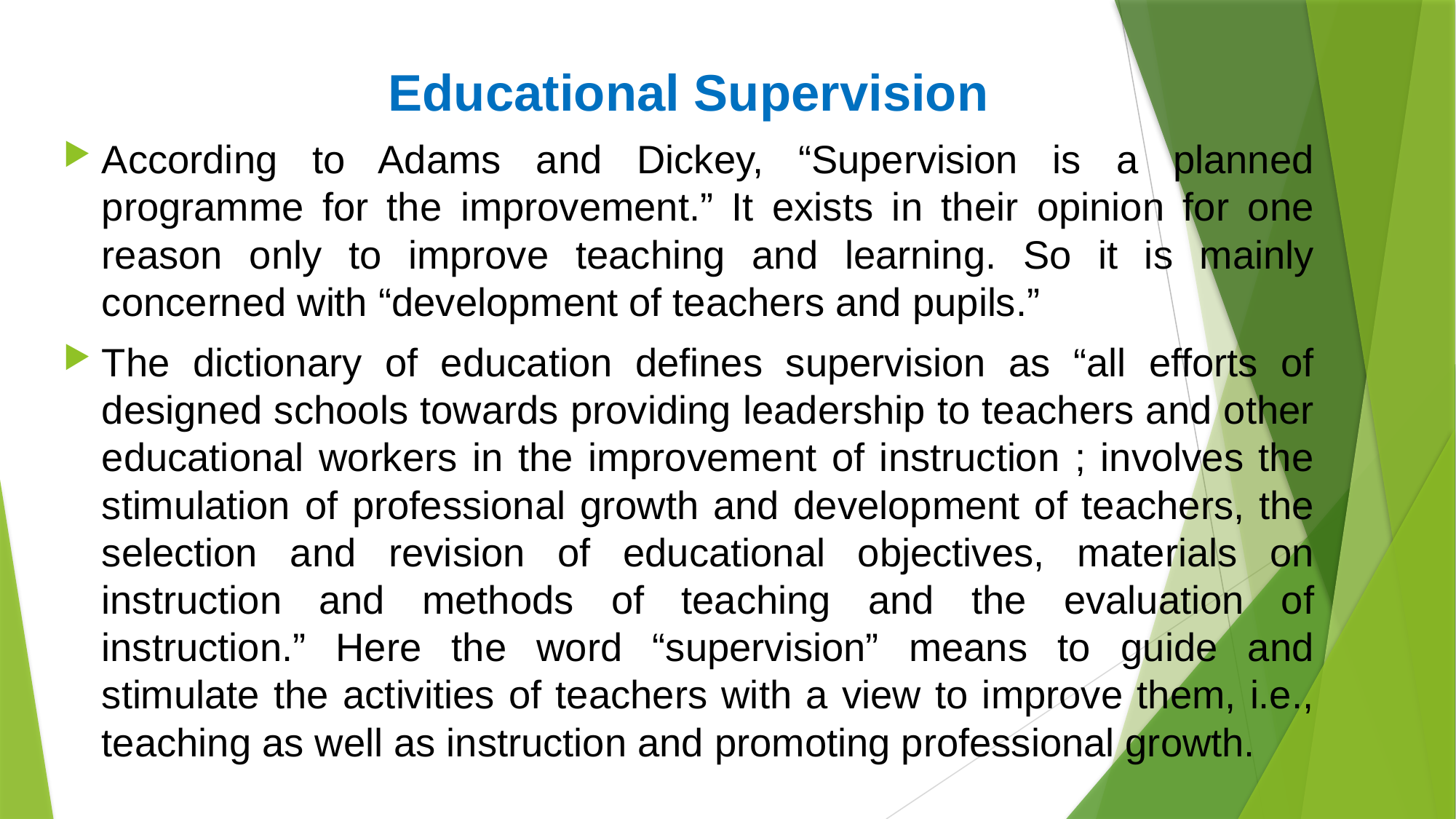

Educational Supervision
According to Adams and Dickey, “Supervision is a planned programme for the improvement.” It exists in their opinion for one reason only to improve teaching and learning. So it is mainly concerned with “development of teachers and pupils.”
The dictionary of education defines supervision as “all efforts of designed schools towards providing leadership to teachers and other educational workers in the improvement of instruction ; involves the stimulation of professional growth and development of teachers, the selection and revision of educational objectives, materials on instruction and methods of teaching and the evaluation of instruction.” Here the word “supervision” means to guide and stimulate the activities of teachers with a view to improve them, i.e., teaching as well as instruction and promoting professional growth.